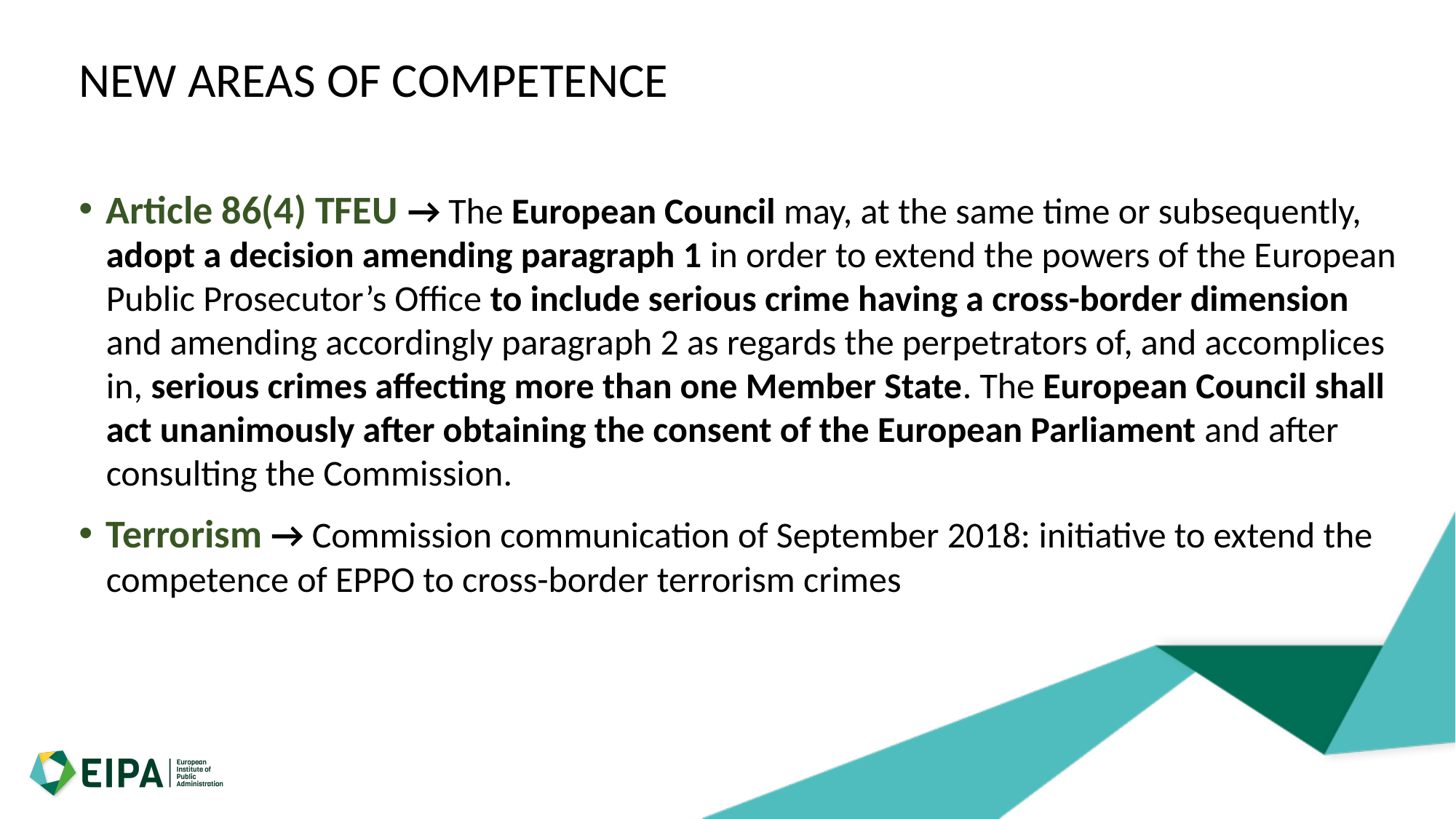

# NEW AREAS OF COMPETENCE
Article 86(4) TFEU → The European Council may, at the same time or subsequently, adopt a decision amending paragraph 1 in order to extend the powers of the European Public Prosecutor’s Office to include serious crime having a cross-border dimension and amending accordingly paragraph 2 as regards the perpetrators of, and accomplices in, serious crimes affecting more than one Member State. The European Council shall act unanimously after obtaining the consent of the European Parliament and after consulting the Commission.
Terrorism → Commission communication of September 2018: initiative to extend the competence of EPPO to cross-border terrorism crimes